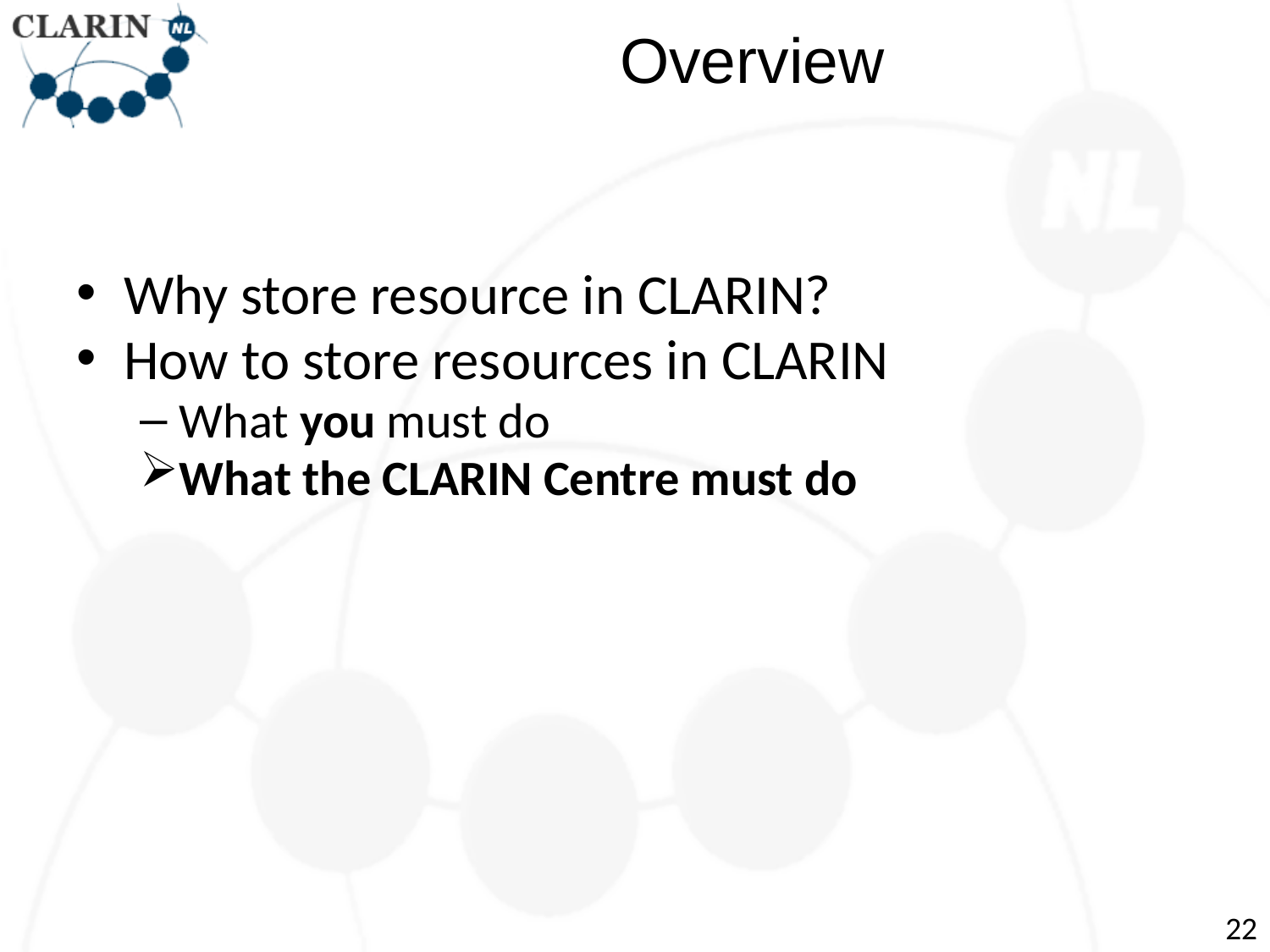

# Overview
Why store resource in CLARIN?
How to store resources in CLARIN
What you must do
What the CLARIN Centre must do

22